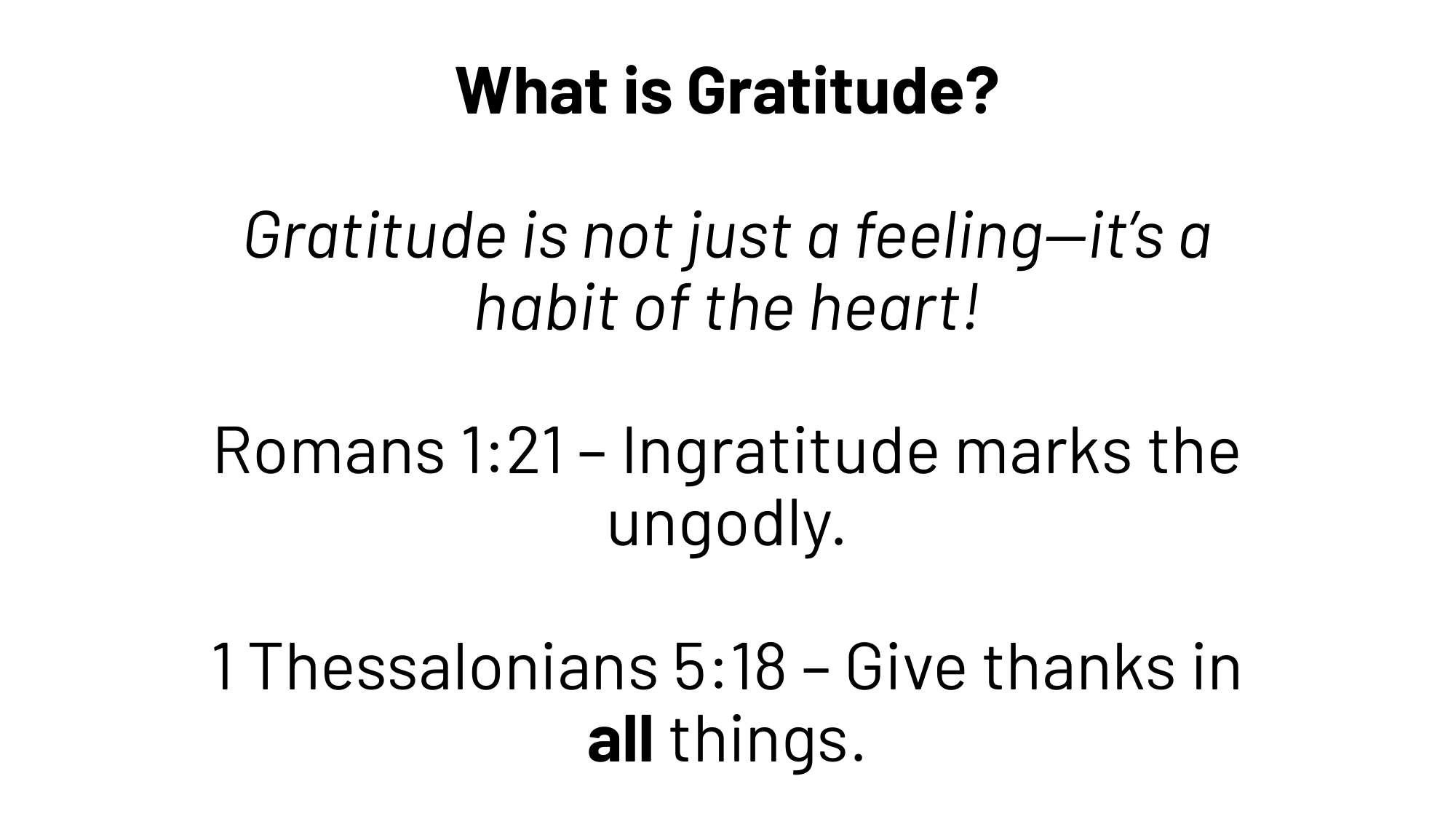

# What is Gratitude? Gratitude is not just a feeling—it’s a habit of the heart! Romans 1:21 – Ingratitude marks the ungodly. 1 Thessalonians 5:18 – Give thanks in all things.